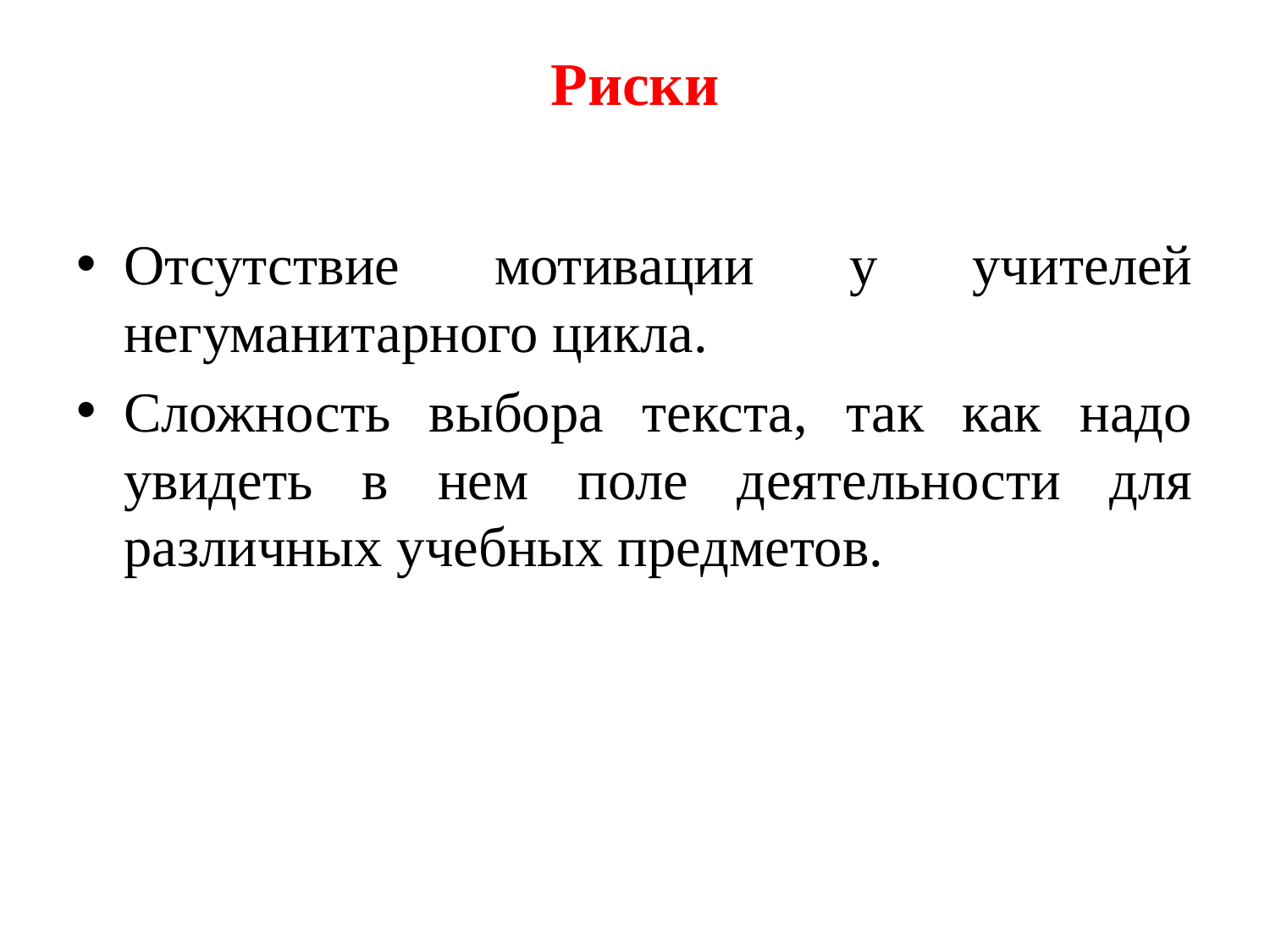

# Риски
Отсутствие мотивации у учителей негуманитарного цикла.
Сложность выбора текста, так как надо увидеть в нем поле деятельности для различных учебных предметов.